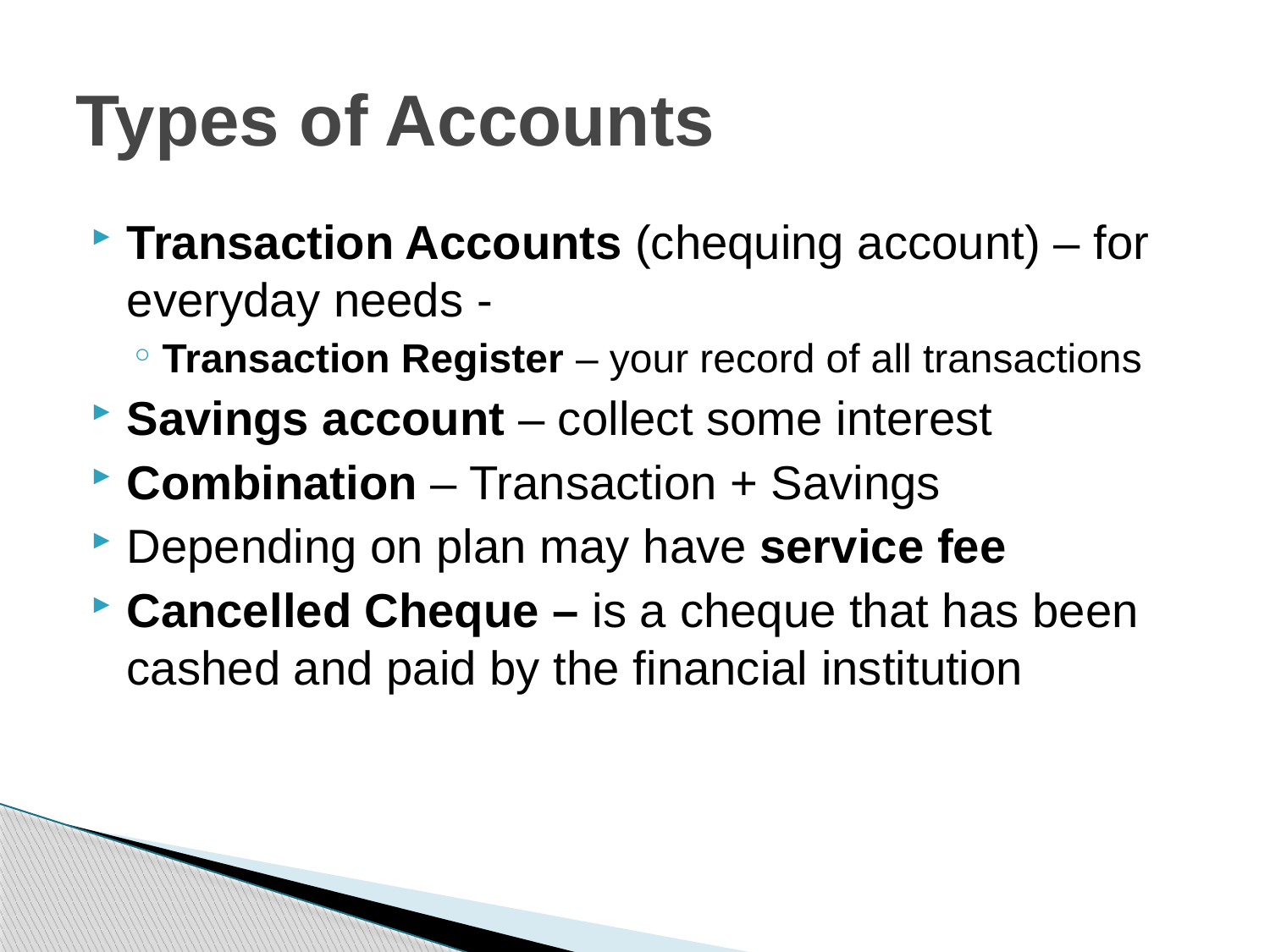

# Types of Accounts
Transaction Accounts (chequing account) – for everyday needs -
Transaction Register – your record of all transactions
Savings account – collect some interest
Combination – Transaction + Savings
Depending on plan may have service fee
Cancelled Cheque – is a cheque that has been cashed and paid by the financial institution